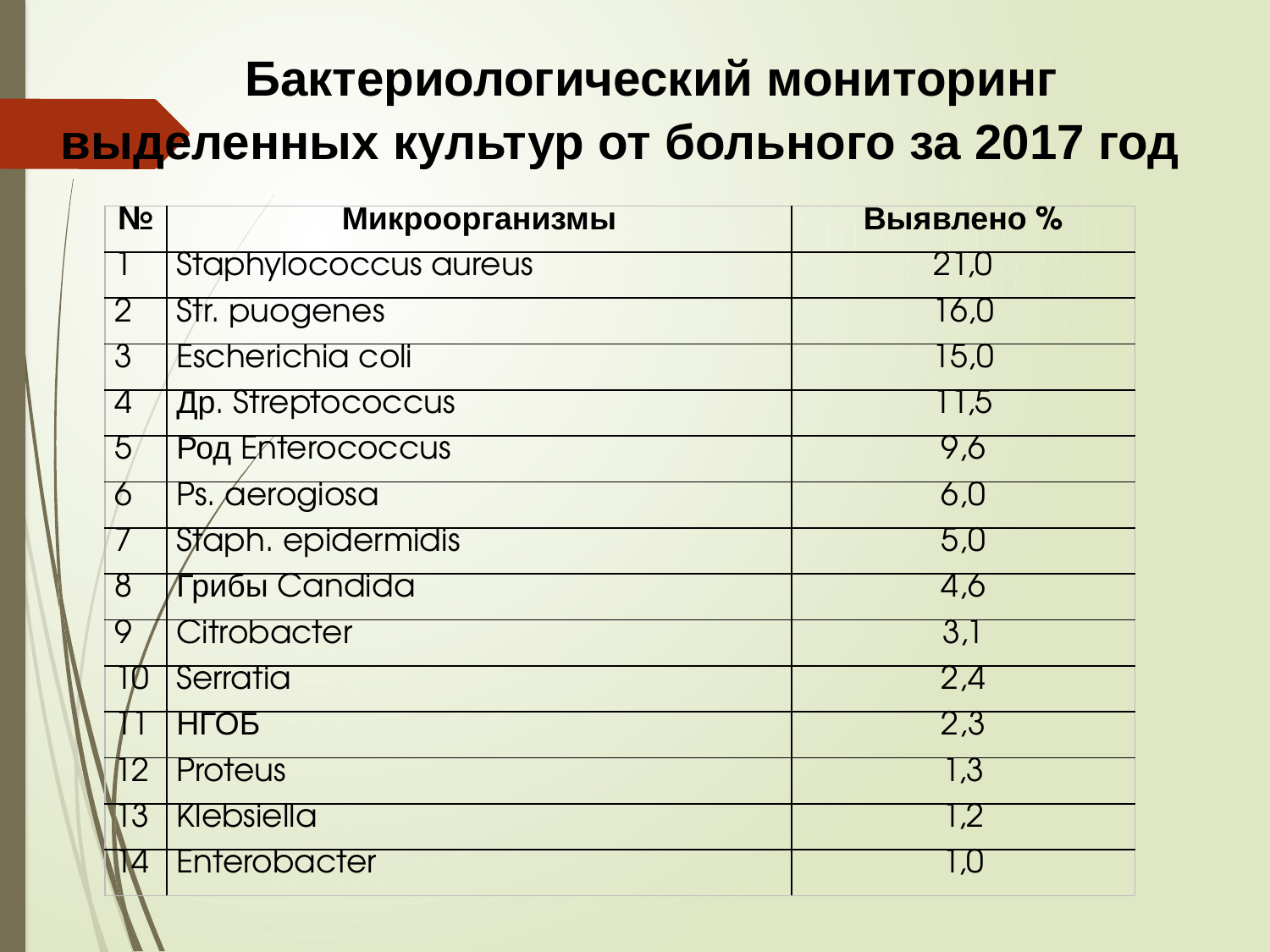

Бактериологический мониторинг выделенных культур от больного за 2017 год
| № | Микроорганизмы | Выявлено % |
| --- | --- | --- |
| 1 | Staphylococcus aureus | 21,0 |
| 2 | Str. puogenes | 16,0 |
| 3 | Escherichia coli | 15,0 |
| 4 | Др. Streptococcus | 11,5 |
| 5 | Род Enterococcus | 9,6 |
| 6 | Ps. aerogiosa | 6,0 |
| 7 | Staph. epidermidis | 5,0 |
| 8 | Грибы Candida | 4,6 |
| 9 | Citrobacter | 3,1 |
| 10 | Serratia | 2,4 |
| 11 | НГОБ | 2,3 |
| 12 | Proteus | 1,3 |
| 13 | Klebsiella | 1,2 |
| 14 | Enterobacter | 1,0 |